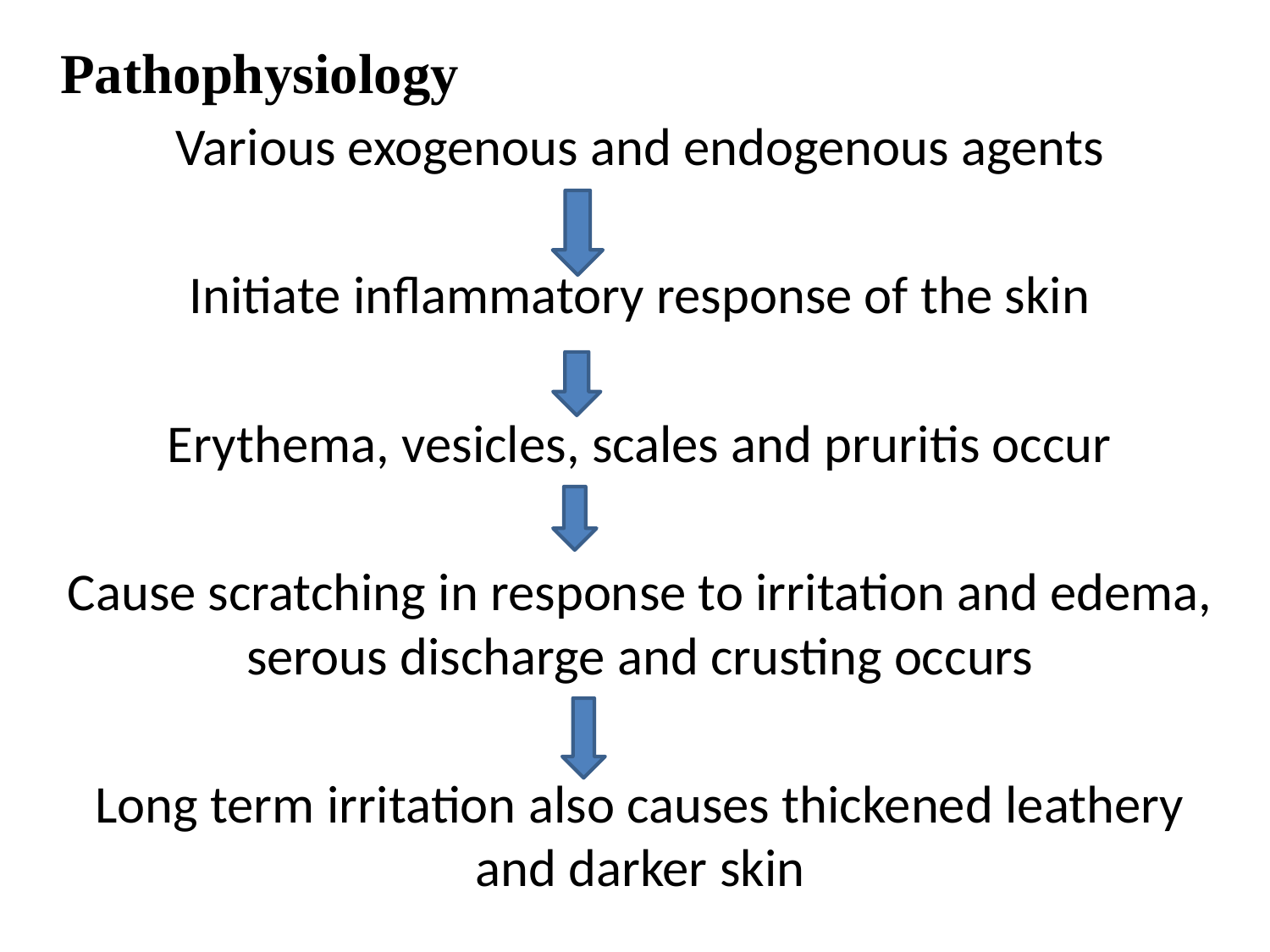

# Pathophysiology
Various exogenous and endogenous agents

Initiate inflammatory response of the skin

Erythema, vesicles, scales and pruritis occur

Cause scratching in response to irritation and edema, serous discharge and crusting occurs

Long term irritation also causes thickened leathery and darker skin